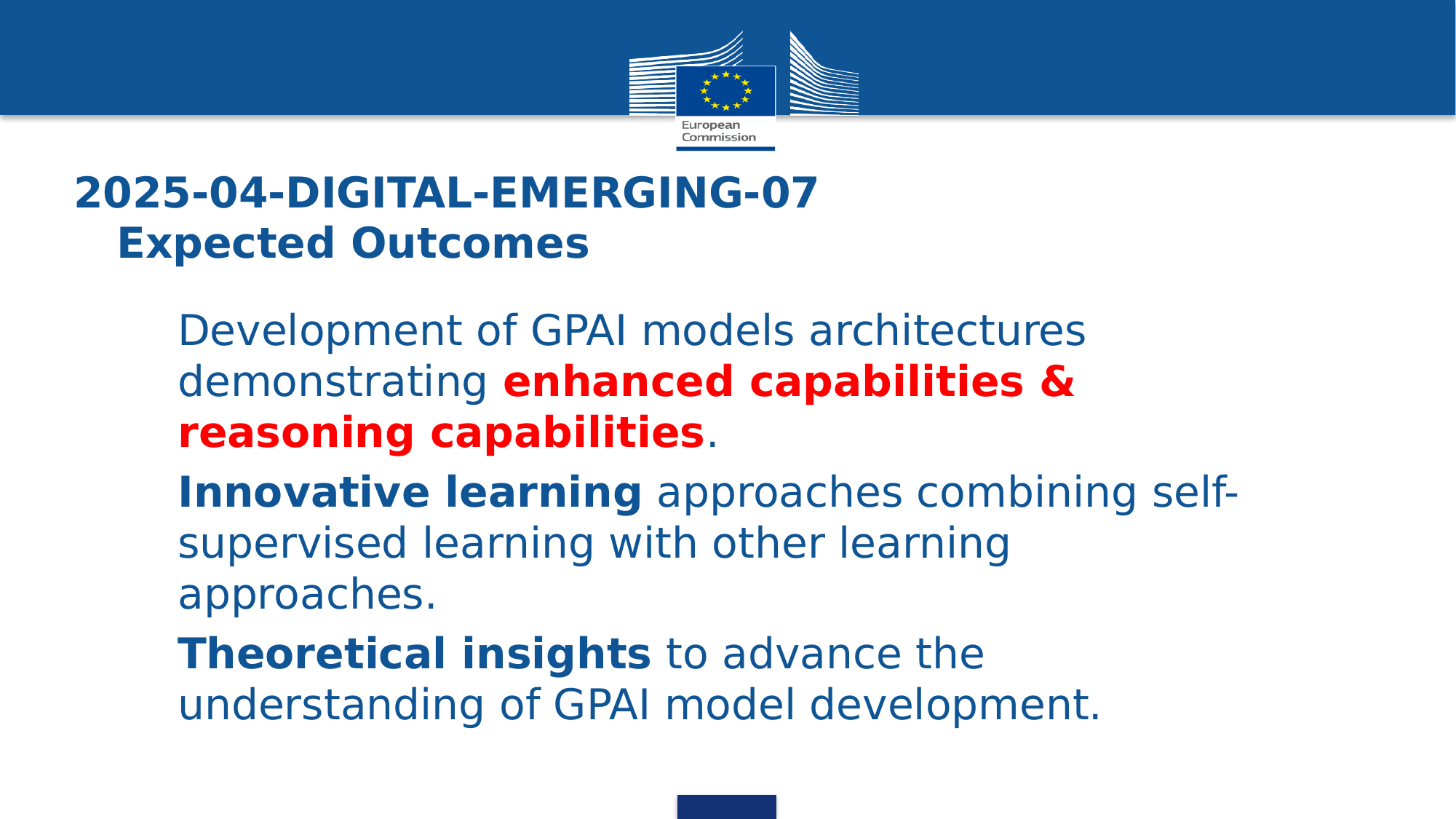

# 2025-04-DIGITAL-EMERGING-07 Expected Outcomes
Development of GPAI models architectures demonstrating enhanced capabilities & reasoning capabilities.
Innovative learning approaches combining self-supervised learning with other learning approaches.
Theoretical insights to advance the understanding of GPAI model development.